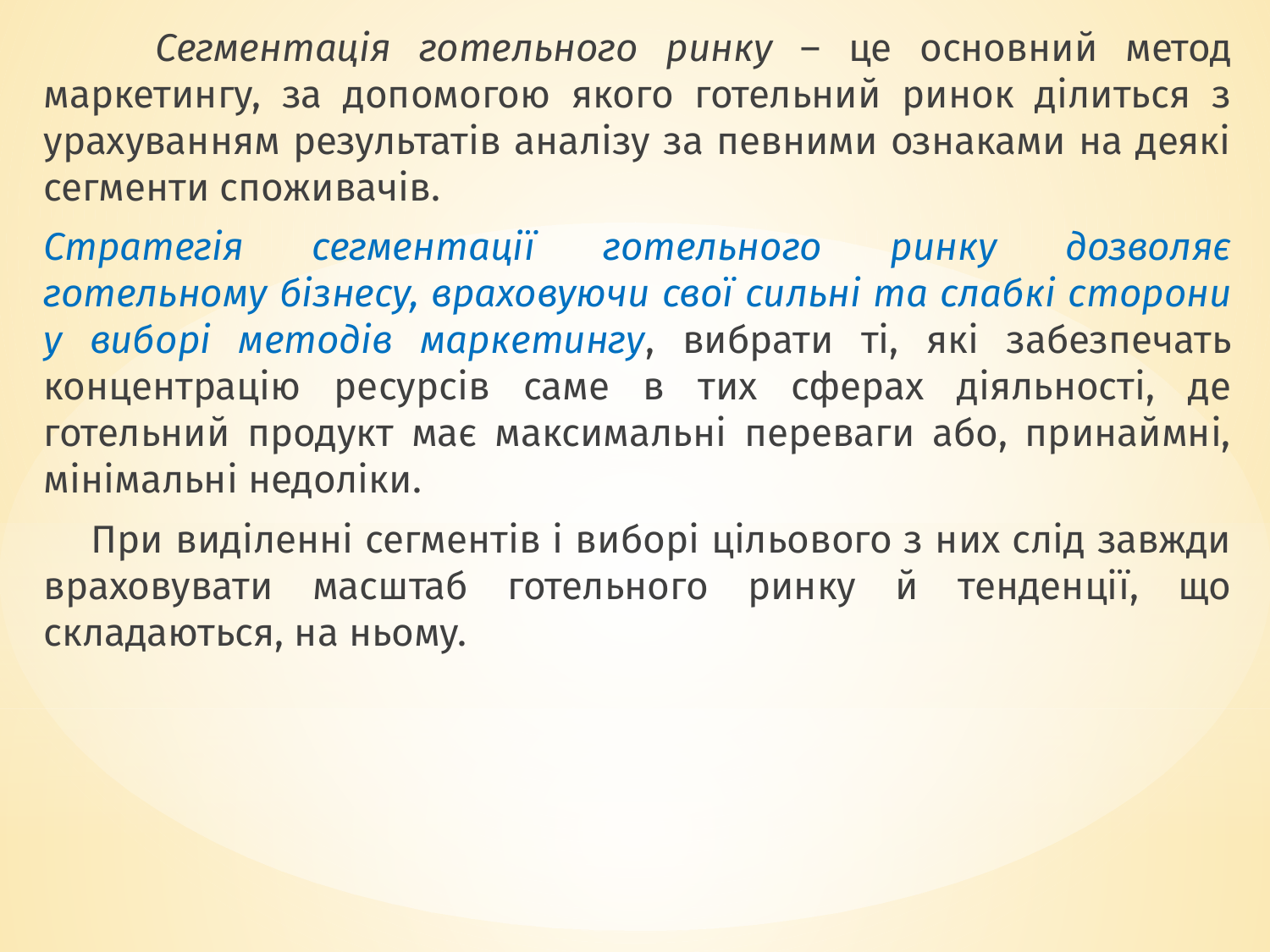

Сегментація готельного ринку – це основний метод маркетингу, за допомогою якого готельний ринок ділиться з урахуванням результатів аналізу за певними ознаками на деякі сегменти споживачів.
Стратегія сегментації готельного ринку дозволяє готельному бізнесу, враховуючи свої сильні та слабкі сторони у виборі методів маркетингу, вибрати ті, які забезпечать концентрацію ресурсів саме в тих сферах діяльності, де готельний продукт має максимальні переваги або, принаймні, мінімальні недоліки.
    При виділенні сегментів і виборі цільового з них слід завжди враховувати масштаб готельного ринку й тенденції, що складаються, на ньому.